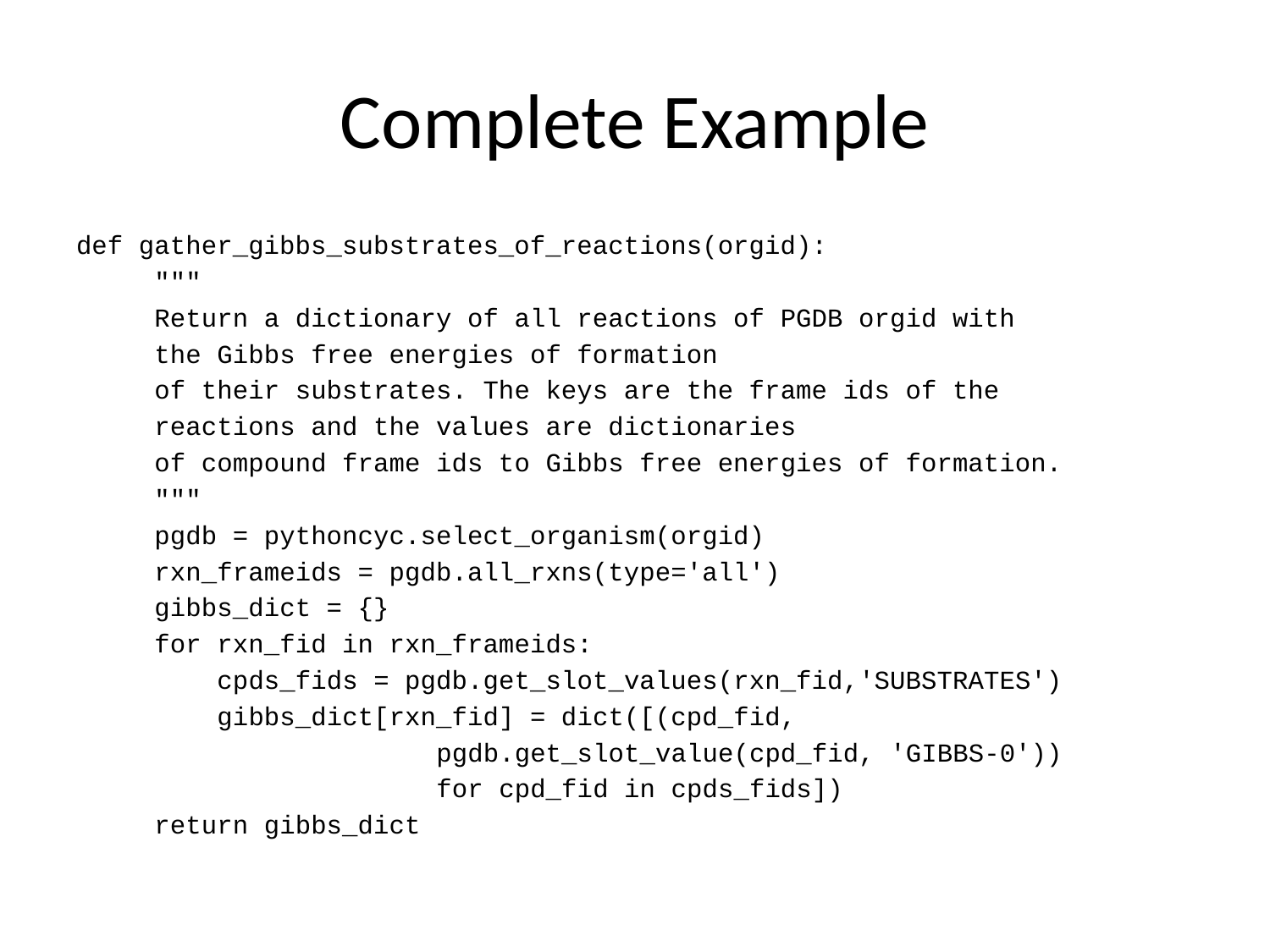

# Complete Example
def gather_gibbs_substrates_of_reactions(orgid):
     """
     Return a dictionary of all reactions of PGDB orgid with
     the Gibbs free energies of formation
     of their substrates. The keys are the frame ids of the
     reactions and the values are dictionaries
     of compound frame ids to Gibbs free energies of formation.
     """
     pgdb = pythoncyc.select_organism(orgid)
     rxn_frameids = pgdb.all_rxns(type='all')
     gibbs_dict = {}
     for rxn_fid in rxn_frameids:
         cpds_fids = pgdb.get_slot_values(rxn_fid,'SUBSTRATES')
         gibbs_dict[rxn_fid] = dict([(cpd_fid,
                       pgdb.get_slot_value(cpd_fid, 'GIBBS-0'))
                       for cpd_fid in cpds_fids])
     return gibbs_dict